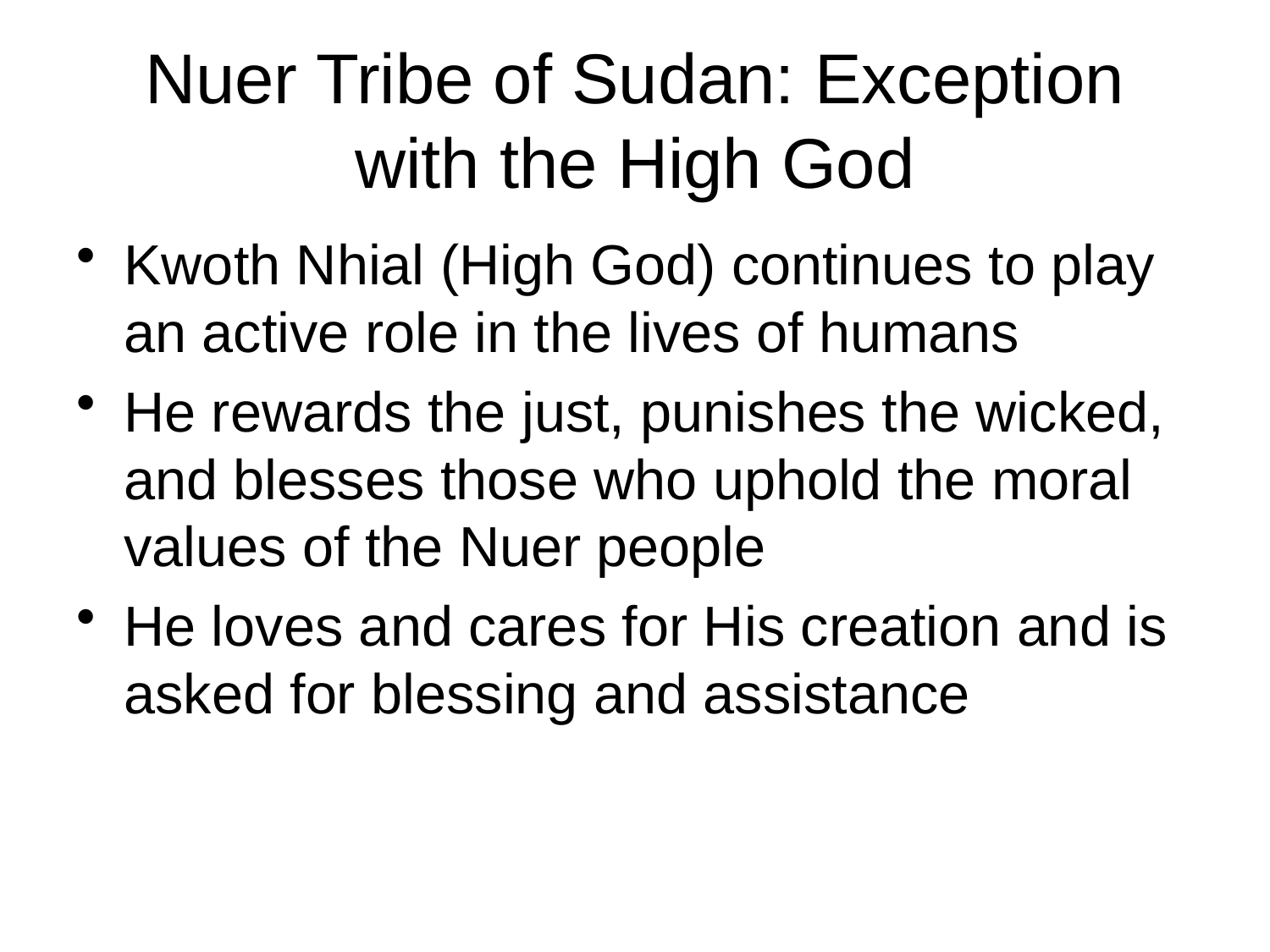

# Nuer Tribe of Sudan: Exception with the High God
Kwoth Nhial (High God) continues to play an active role in the lives of humans
He rewards the just, punishes the wicked, and blesses those who uphold the moral values of the Nuer people
He loves and cares for His creation and is asked for blessing and assistance